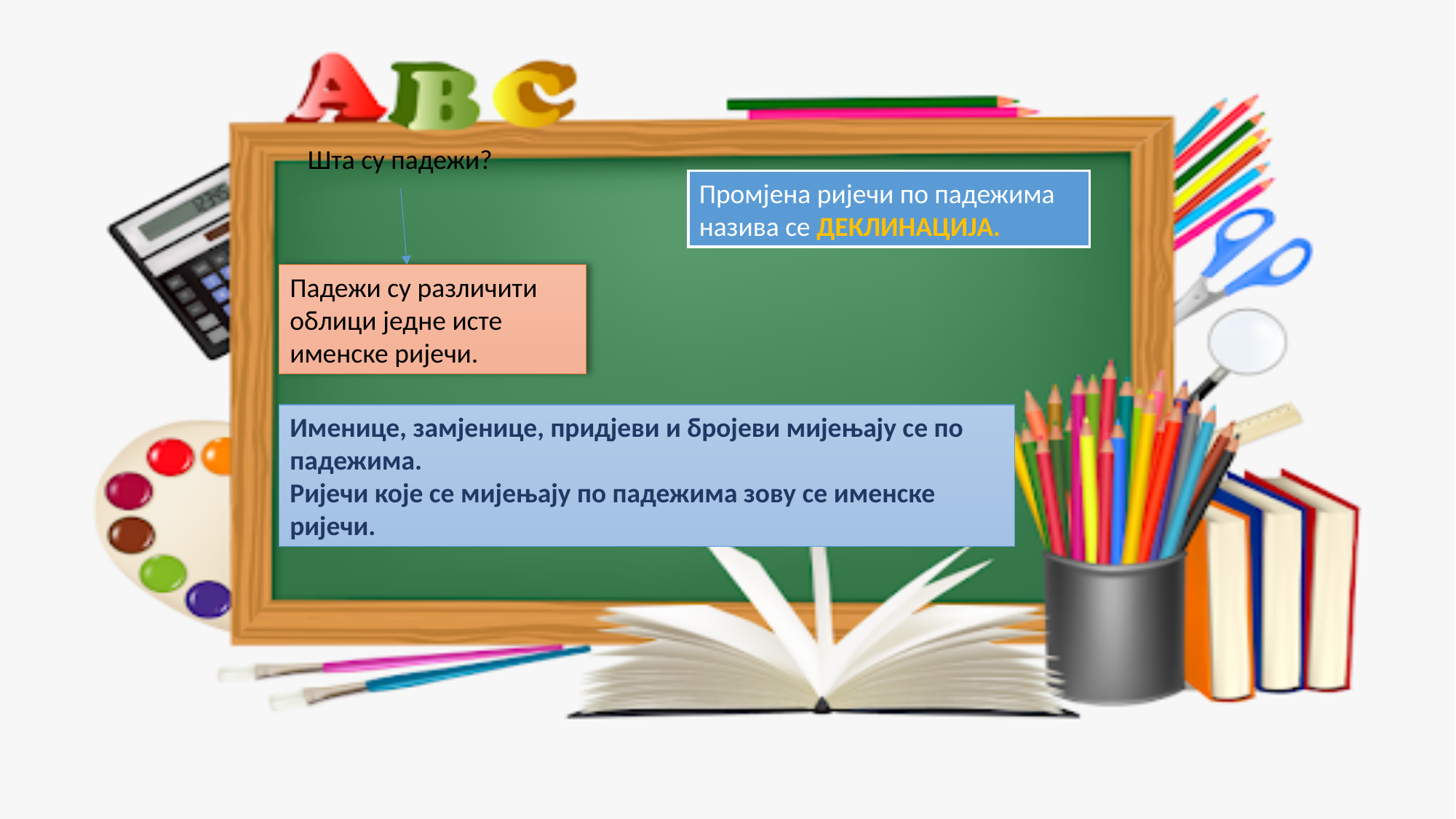

Шта су падежи?
Промјена ријечи по падежима назива се ДЕКЛИНАЦИЈА.
Падежи су различити облици једне исте именске ријечи.
Именице, замјенице, придјеви и бројеви мијењају се по падежима.
Ријечи које се мијењају по падежима зову се именске ријечи.